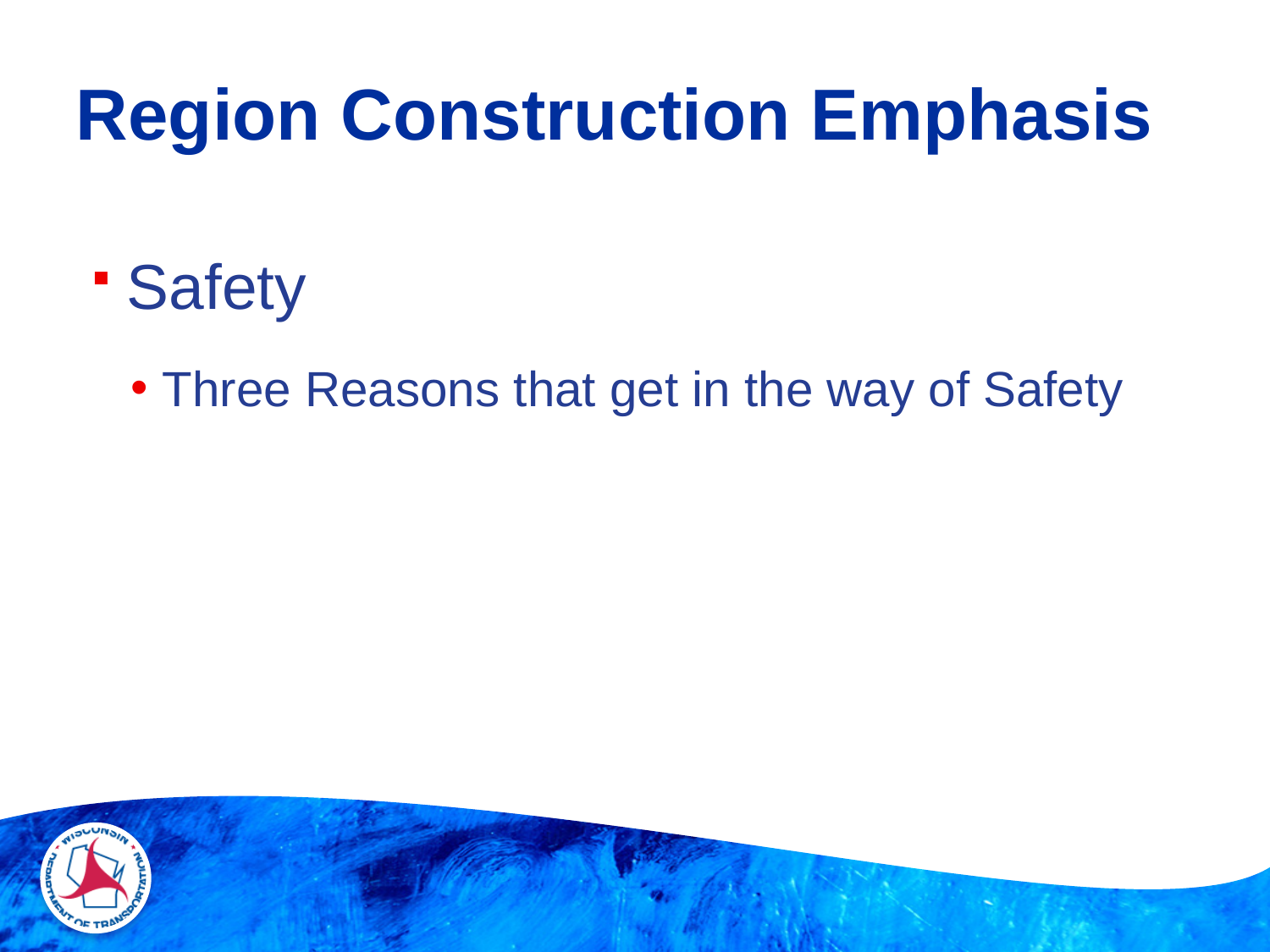

# Region Construction Emphasis

Safety
Three Reasons that get in the way of Safety